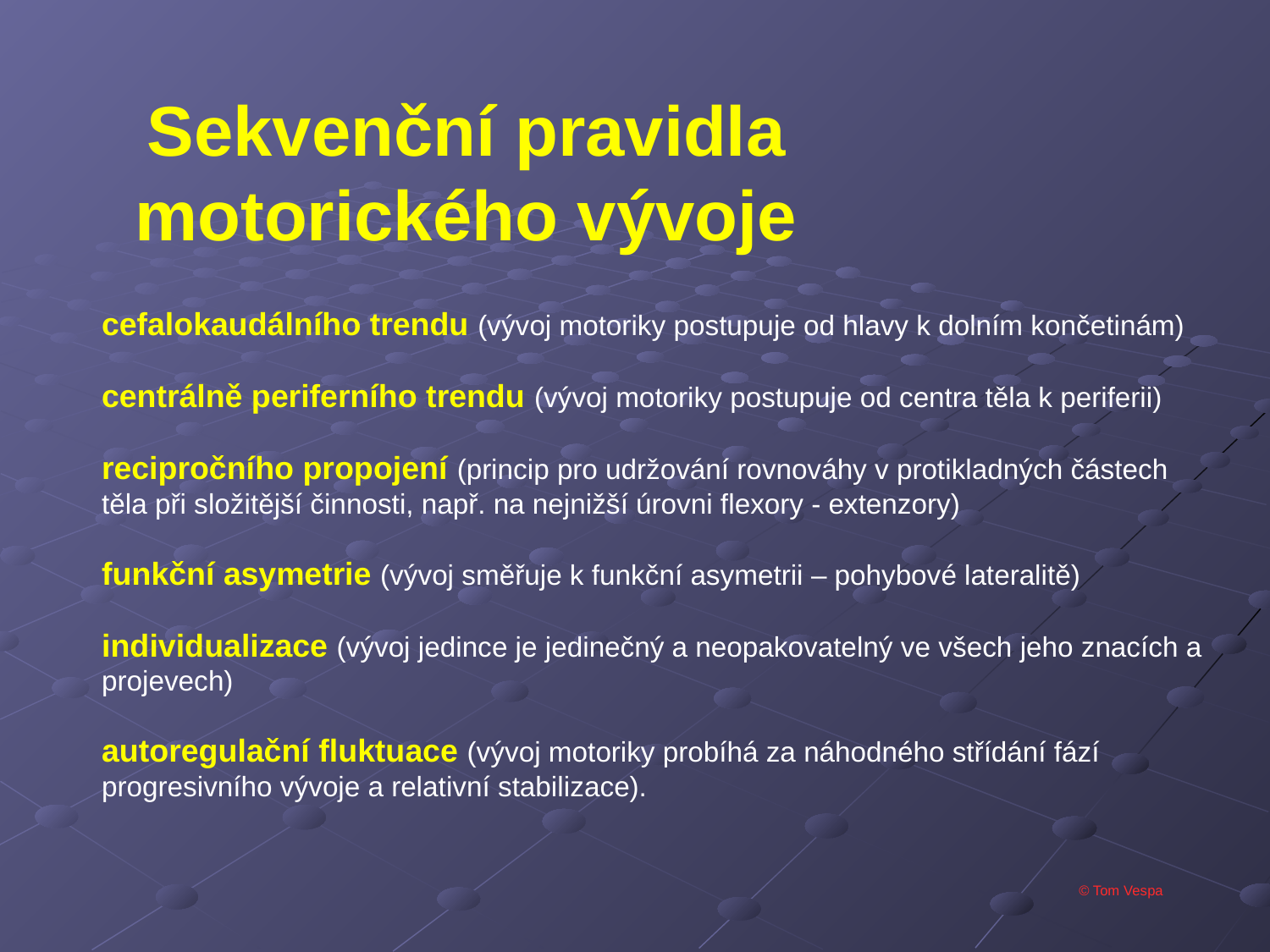

Sekvenční pravidla
motorického vývoje
cefalokaudálního trendu (vývoj motoriky postupuje od hlavy k dolním končetinám)

centrálně periferního trendu (vývoj motoriky postupuje od centra těla k periferii)

recipročního propojení (princip pro udržování rovnováhy v protikladných částech těla při složitější činnosti, např. na nejnižší úrovni flexory - extenzory)

funkční asymetrie (vývoj směřuje k funkční asymetrii – pohybové lateralitě)

individualizace (vývoj jedince je jedinečný a neopakovatelný ve všech jeho znacích a projevech)

autoregulační fluktuace (vývoj motoriky probíhá za náhodného střídání fází progresivního vývoje a relativní stabilizace).

© Tom Vespa